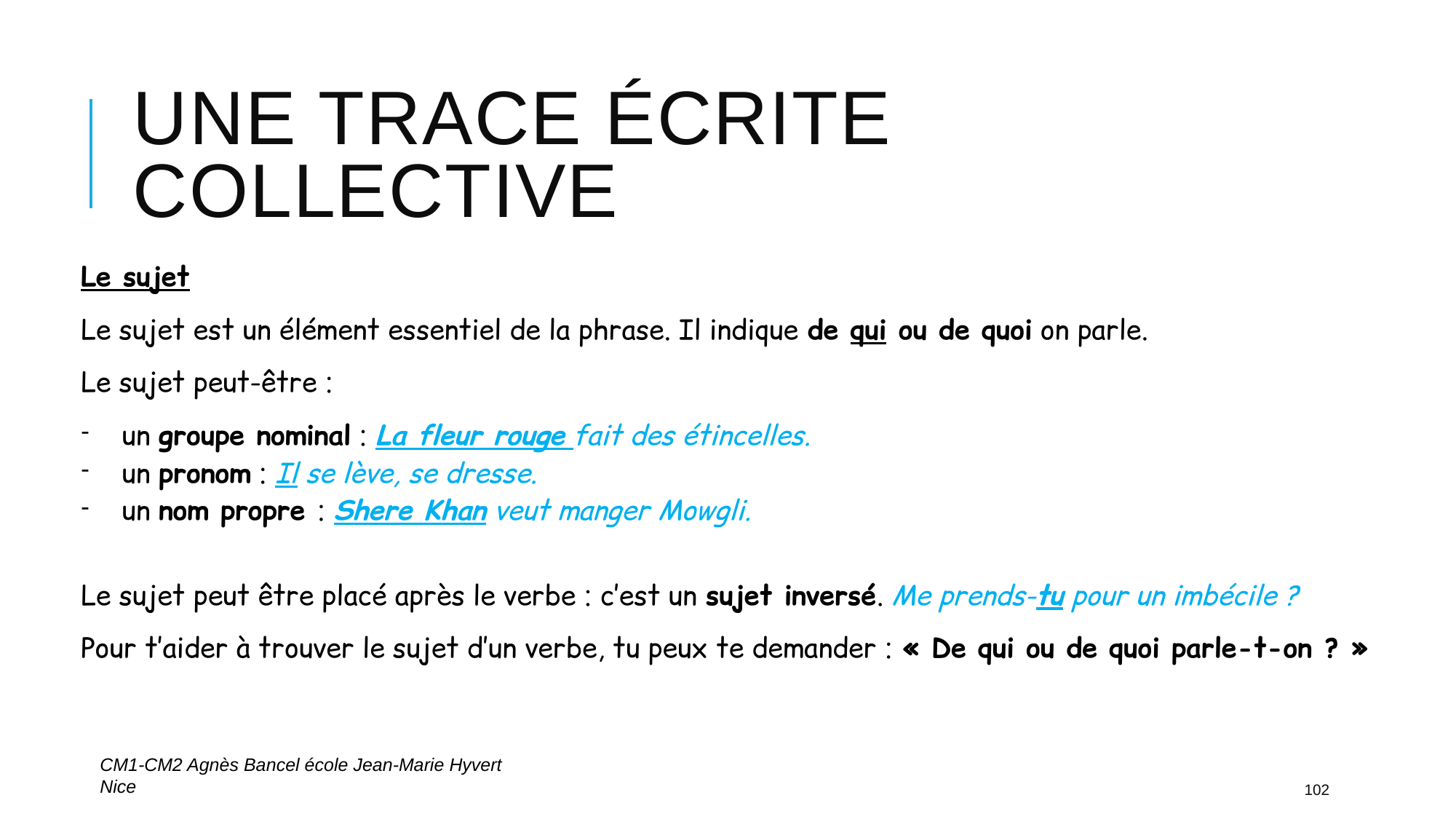

# Une trace écrite collective
Le sujet
Le sujet est un élément essentiel de la phrase. Il indique de qui ou de quoi on parle.
Le sujet peut-être :
un groupe nominal : La fleur rouge fait des étincelles.
un pronom : Il se lève, se dresse.
un nom propre : Shere Khan veut manger Mowgli.

Le sujet peut être placé après le verbe : c’est un sujet inversé. Me prends-tu pour un imbécile ?
Pour t’aider à trouver le sujet d’un verbe, tu peux te demander : « De qui ou de quoi parle-t-on ? »

CM1-CM2 Agnès Bancel école Jean-Marie Hyvert Nice
102